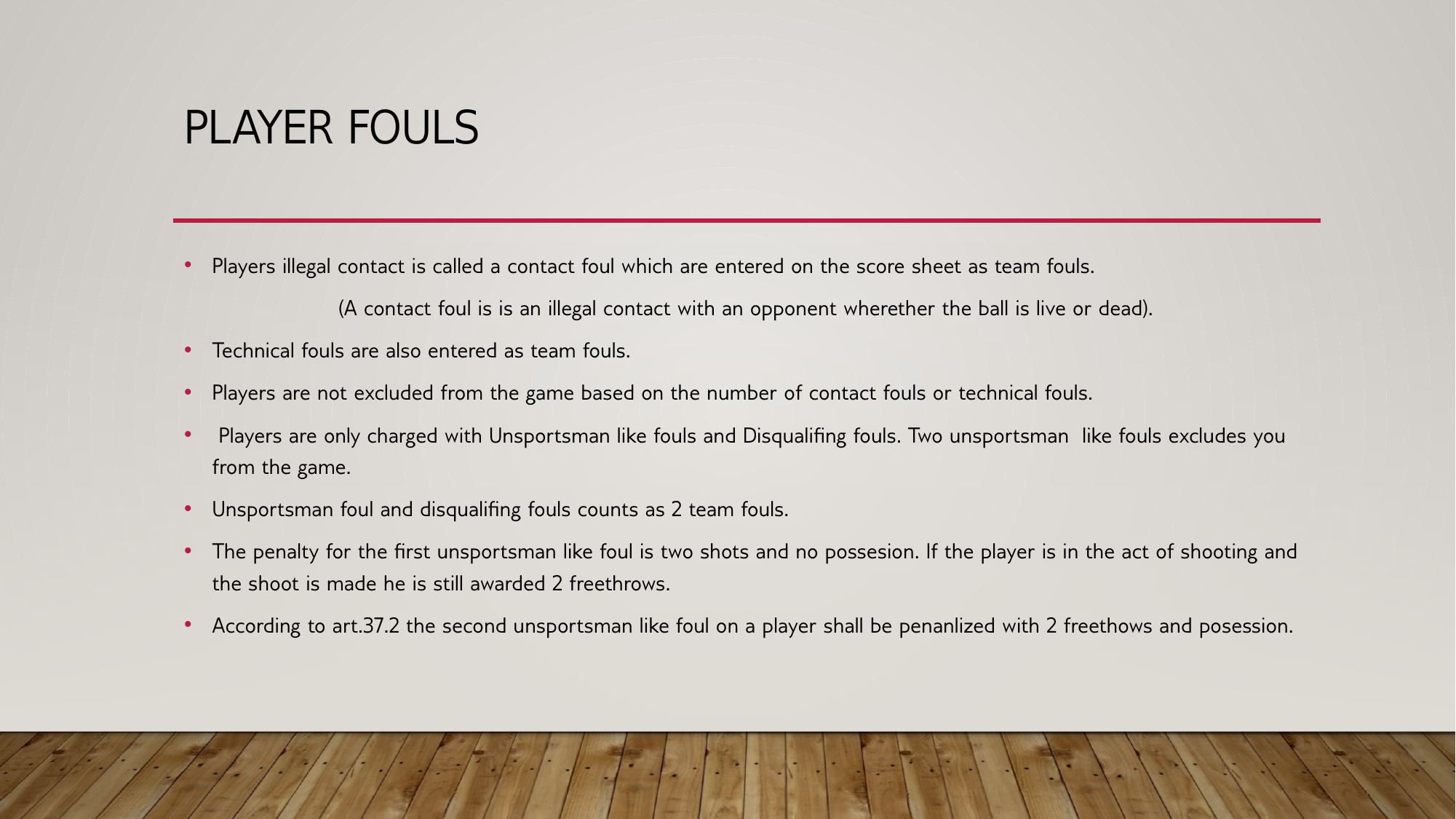

# PLayer Fouls
Players illegal contact is called a contact foul which are entered on the score sheet as team fouls.
(A contact foul is is an illegal contact with an opponent wherether the ball is live or dead).
Technical fouls are also entered as team fouls.
Players are not excluded from the game based on the number of contact fouls or technical fouls.
 Players are only charged with Unsportsman like fouls and Disqualifing fouls. Two unsportsman  like fouls excludes you from the game.
Unsportsman foul and disqualifing fouls counts as 2 team fouls.
The penalty for the first unsportsman like foul is two shots and no possesion. If the player is in the act of shooting and the shoot is made he is still awarded 2 freethrows.
According to art.37.2 the second unsportsman like foul on a player shall be penanlized with 2 freethows and posession.